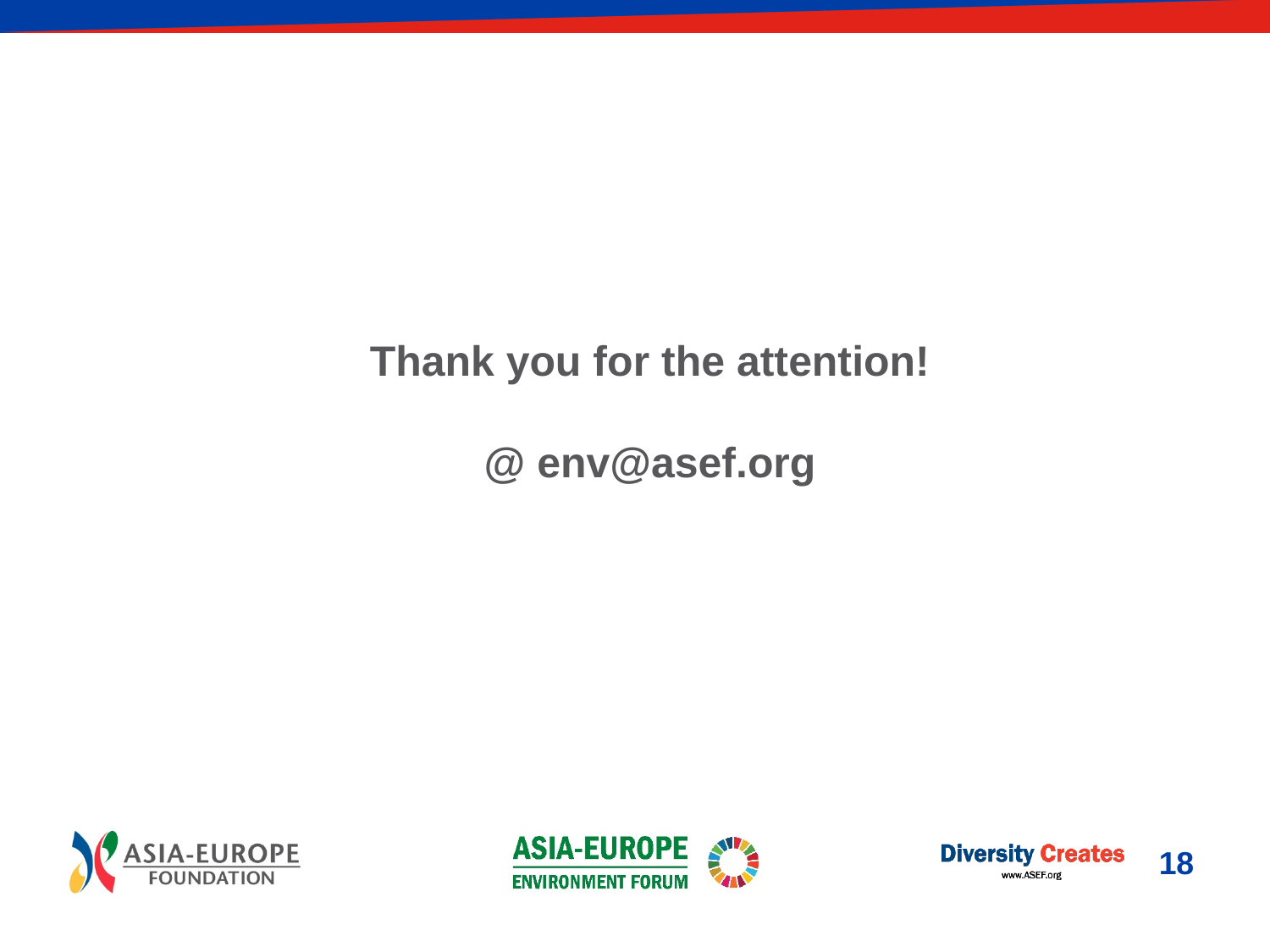

Thank you for the attention!

@ env@asef.org
18